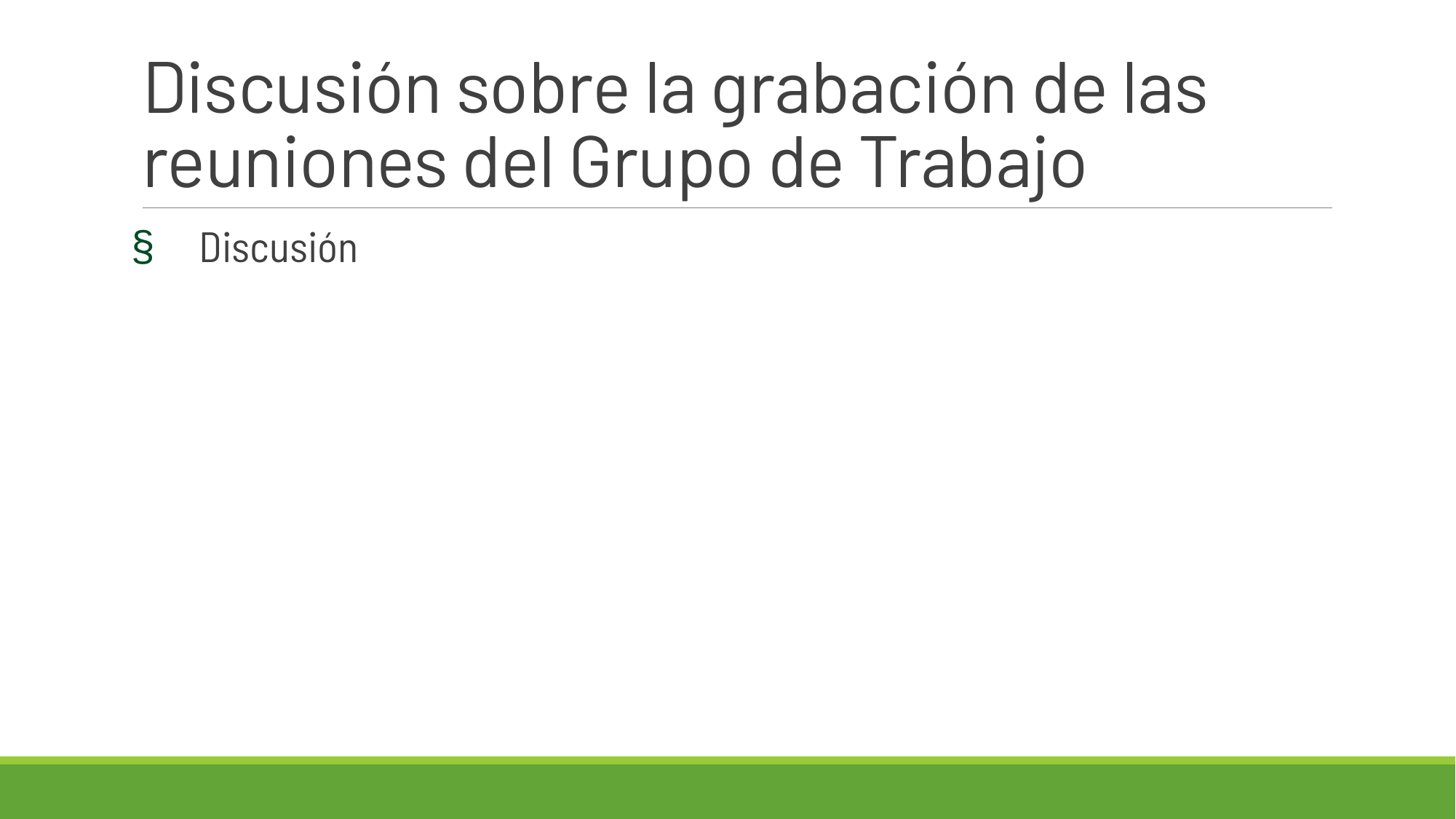

# Discusión sobre la grabación de las reuniones del Grupo de Trabajo
Discusión